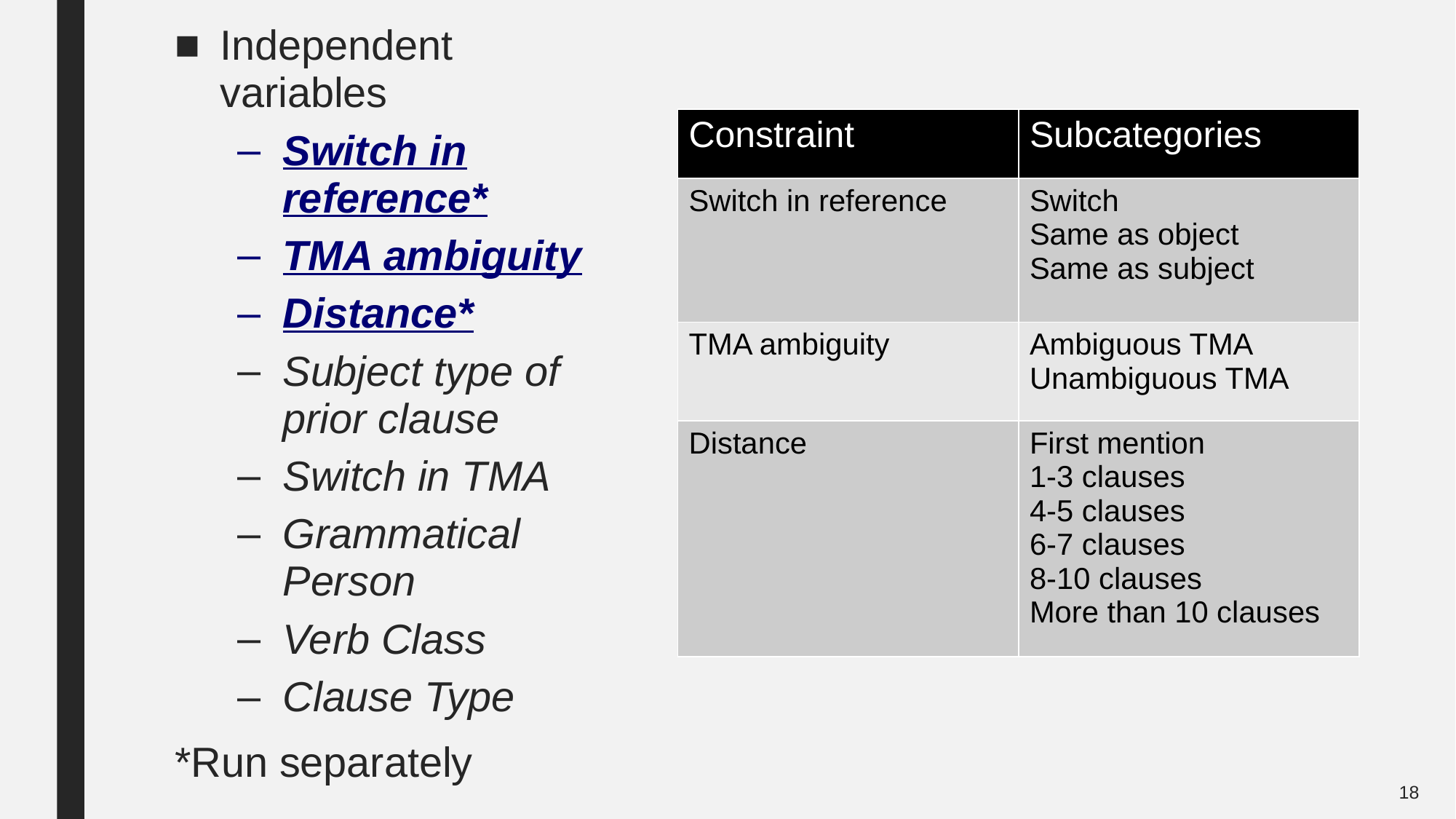

Independent variables
Switch in reference*
TMA ambiguity
Distance*
Subject type of prior clause
Switch in TMA
Grammatical Person
Verb Class
Clause Type
*Run separately

| Constraint | Subcategories |
| --- | --- |
| Switch in reference | Switch Same as object Same as subject |
| TMA ambiguity | Ambiguous TMA Unambiguous TMA |
| Distance | First mention 1-3 clauses 4-5 clauses 6-7 clauses 8-10 clauses More than 10 clauses |
18